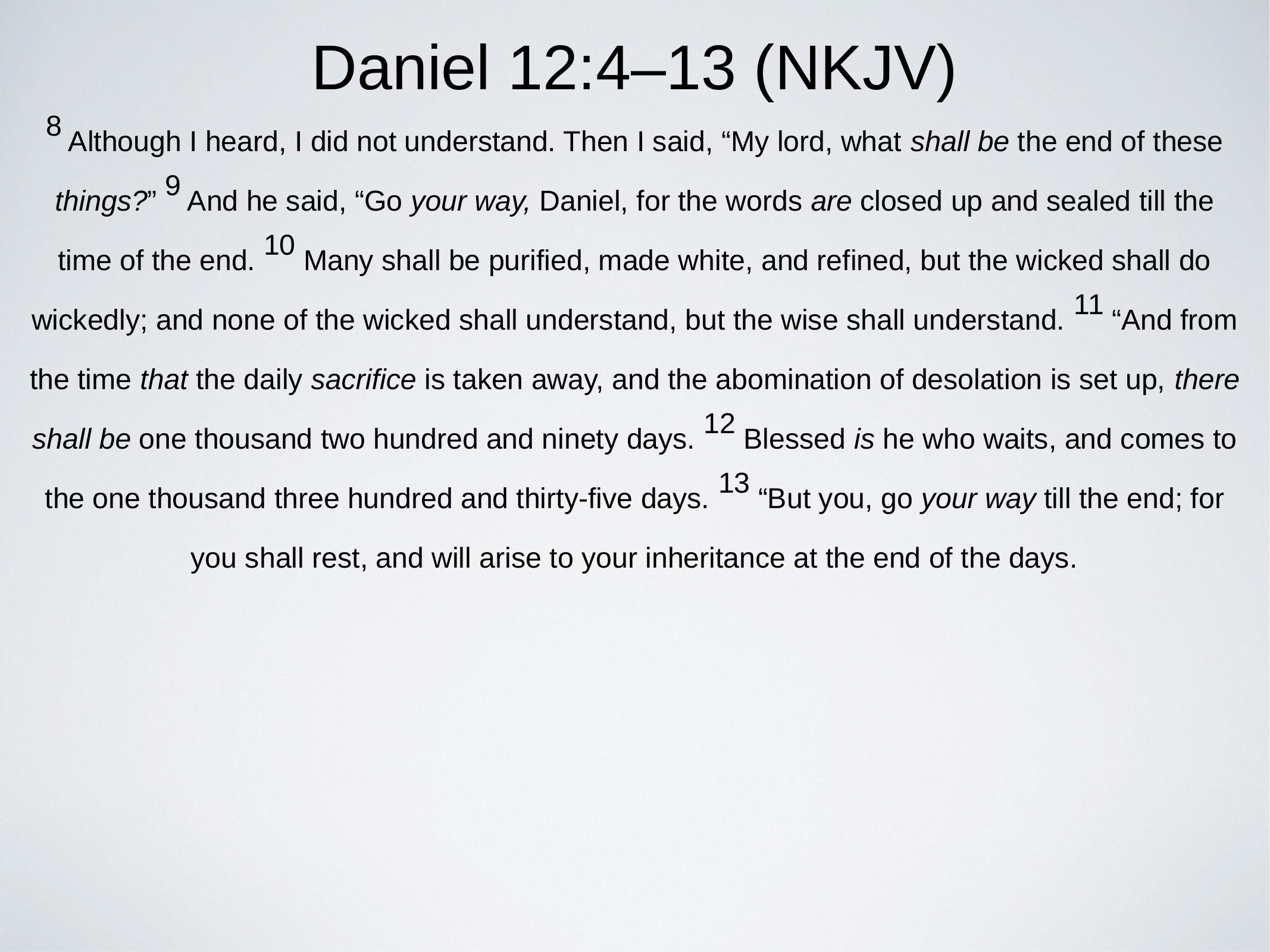

Daniel 12:4–13 (NKJV)
8 Although I heard, I did not understand. Then I said, “My lord, what shall be the end of these things?” 9 And he said, “Go your way, Daniel, for the words are closed up and sealed till the time of the end. 10 Many shall be purified, made white, and refined, but the wicked shall do wickedly; and none of the wicked shall understand, but the wise shall understand. 11 “And from the time that the daily sacrifice is taken away, and the abomination of desolation is set up, there shall be one thousand two hundred and ninety days. 12 Blessed is he who waits, and comes to the one thousand three hundred and thirty-five days. 13 “But you, go your way till the end; for you shall rest, and will arise to your inheritance at the end of the days.